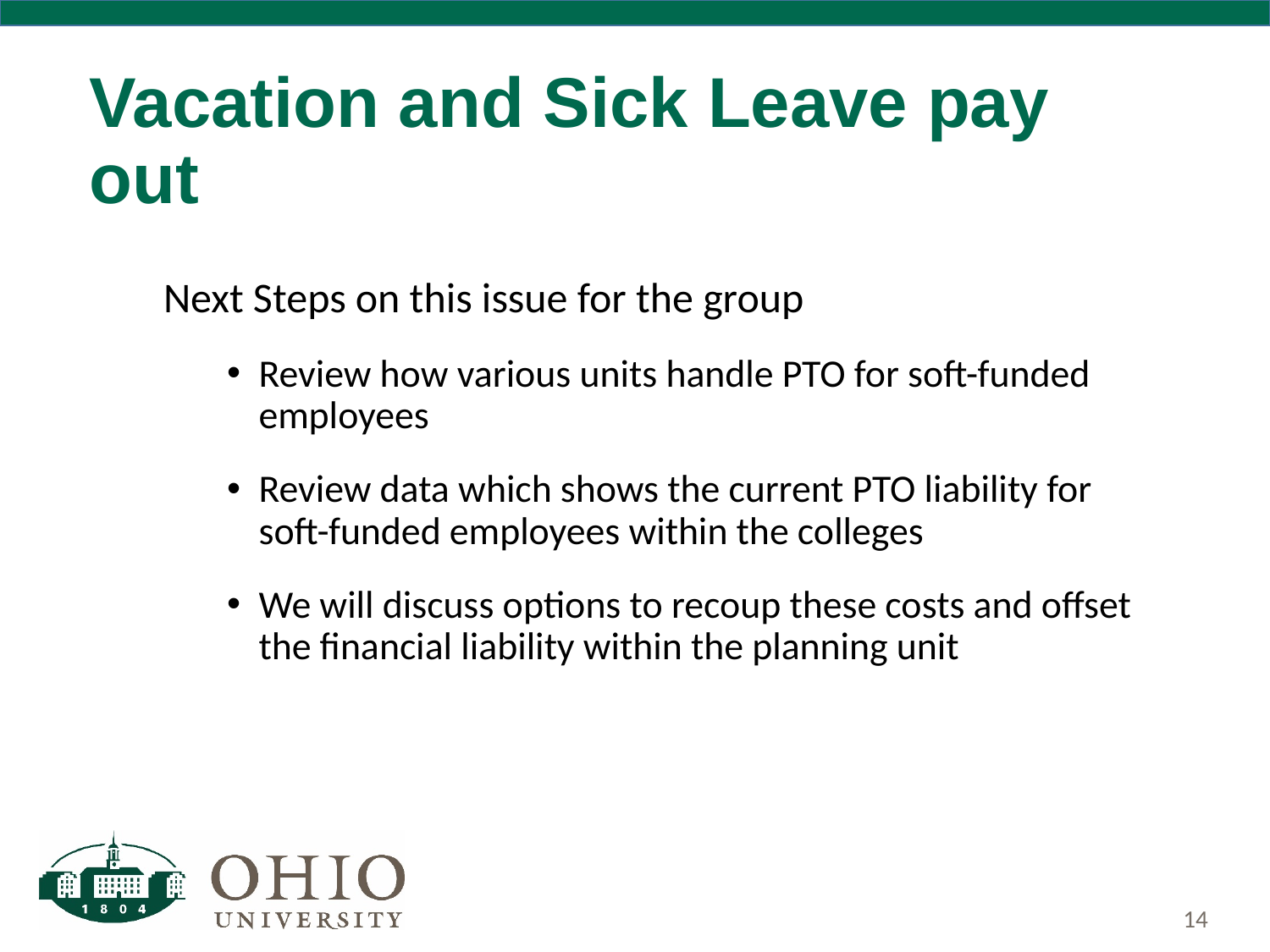

# Vacation and Sick Leave pay out

Next Steps on this issue for the group
Review how various units handle PTO for soft-funded employees
Review data which shows the current PTO liability for soft-funded employees within the colleges
We will discuss options to recoup these costs and offset the financial liability within the planning unit